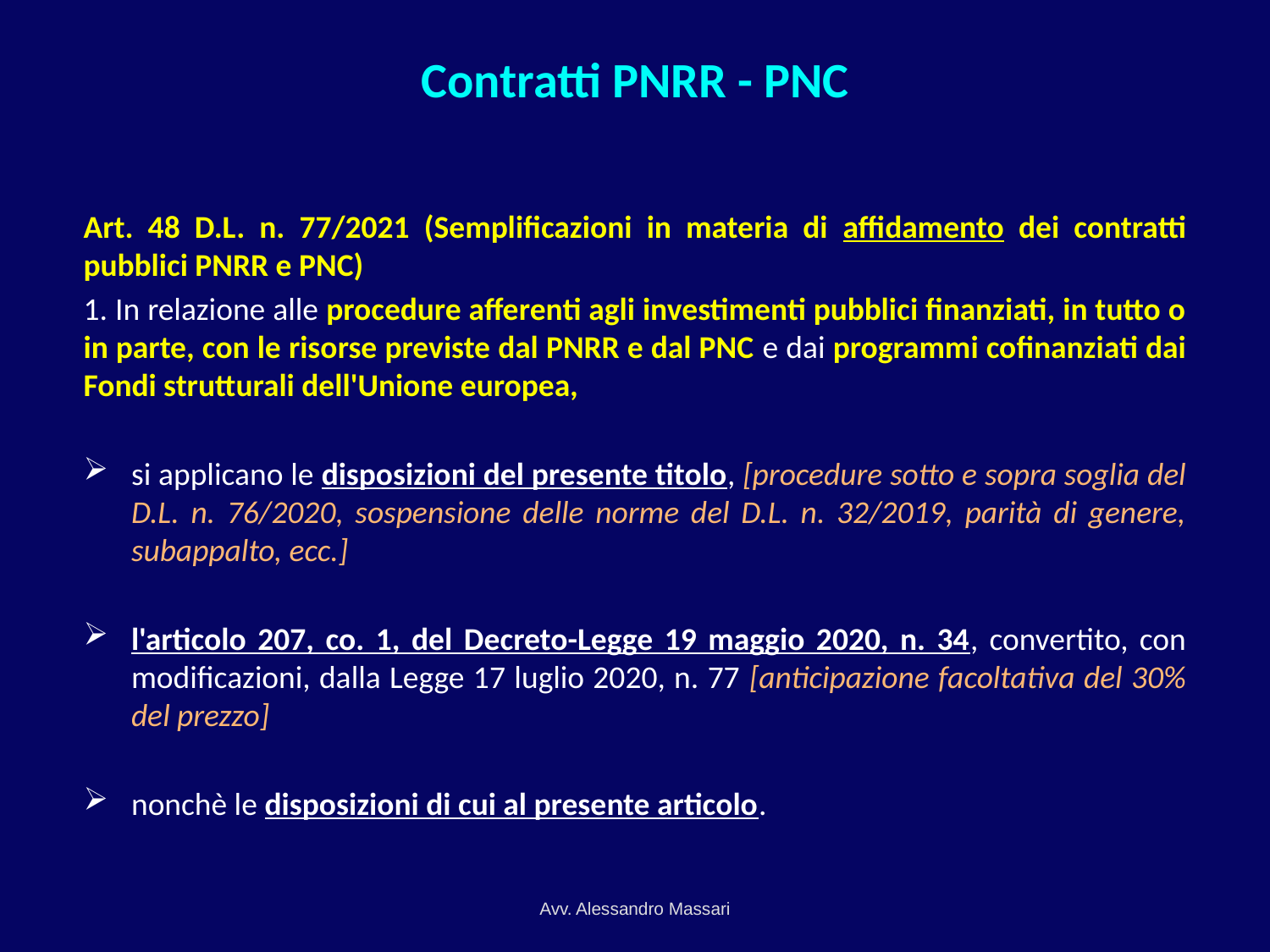

# Contratti PNRR - PNC
Art. 48 D.L. n. 77/2021 (Semplificazioni in materia di affidamento dei contratti pubblici PNRR e PNC)
1. In relazione alle procedure afferenti agli investimenti pubblici finanziati, in tutto o in parte, con le risorse previste dal PNRR e dal PNC e dai programmi cofinanziati dai Fondi strutturali dell'Unione europea,

si applicano le disposizioni del presente titolo, [procedure sotto e sopra soglia del D.L. n. 76/2020, sospensione delle norme del D.L. n. 32/2019, parità di genere, subappalto, ecc.]

l'articolo 207, co. 1, del Decreto-Legge 19 maggio 2020, n. 34, convertito, con modificazioni, dalla Legge 17 luglio 2020, n. 77 [anticipazione facoltativa del 30% del prezzo]

nonchè le disposizioni di cui al presente articolo.
Avv. Alessandro Massari